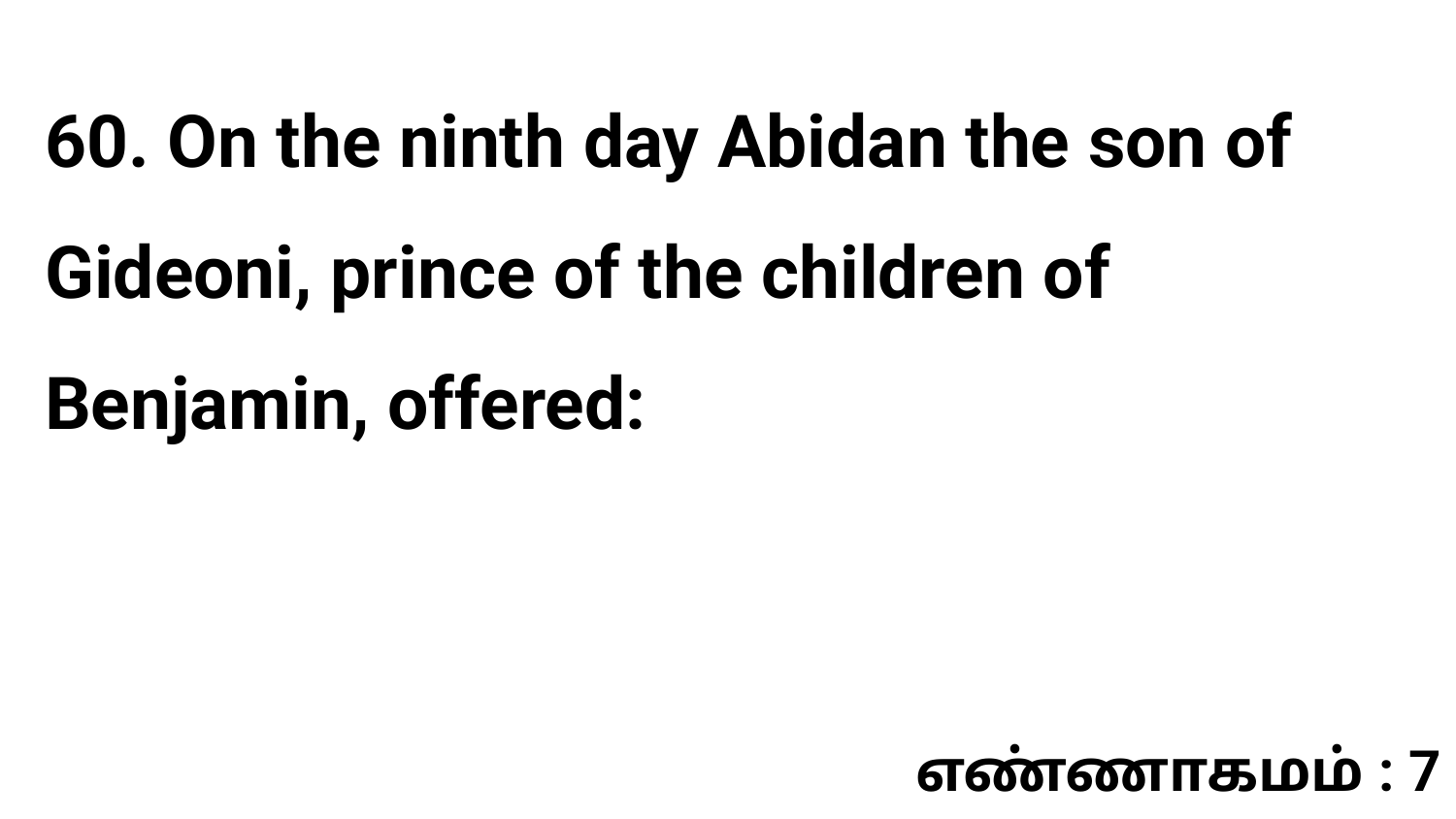

60. On the ninth day Abidan the son of Gideoni, prince of the children of Benjamin, offered:
எண்ணாகமம் : 7